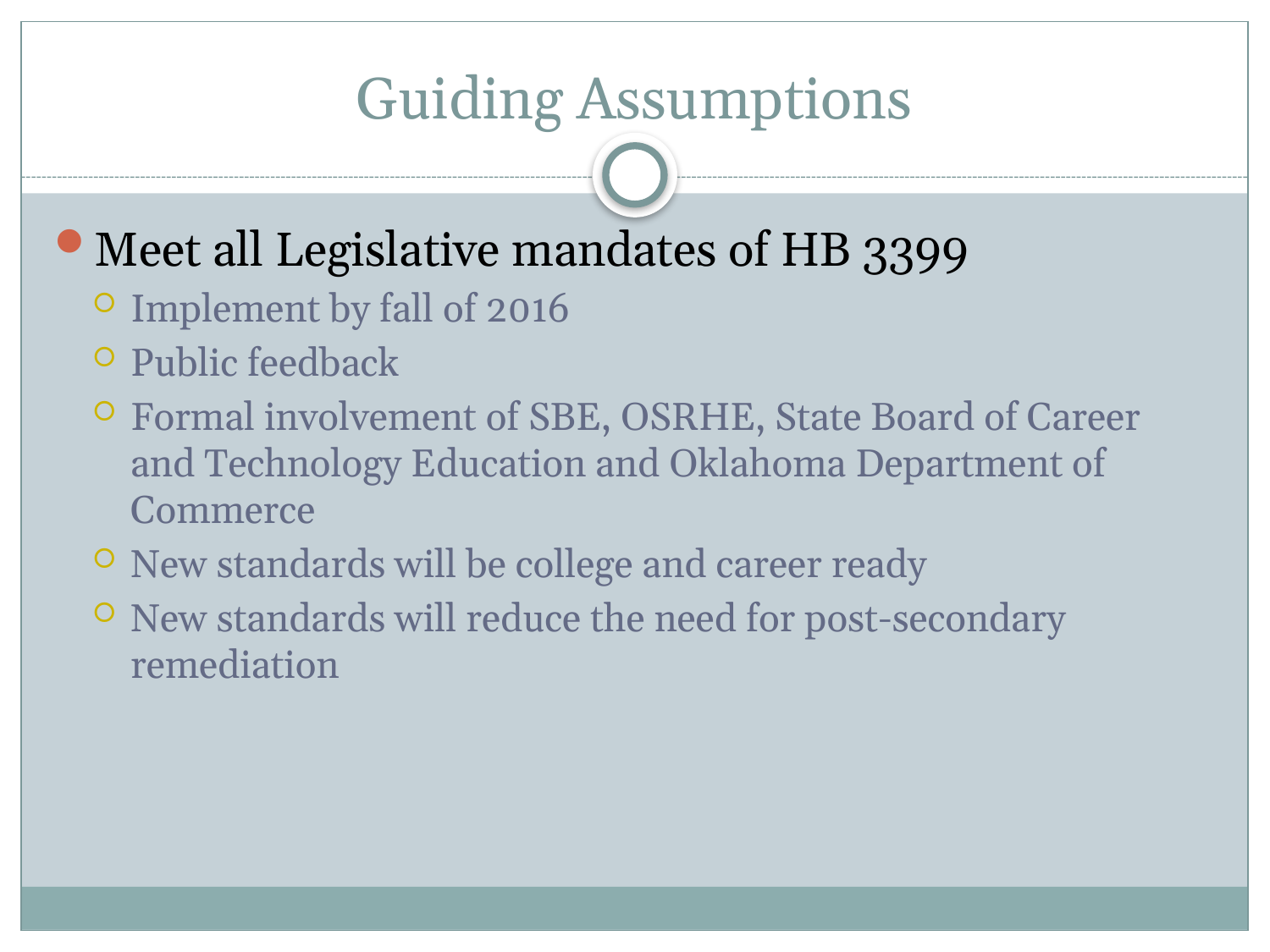

# Guiding Assumptions
Meet all Legislative mandates of HB 3399
Implement by fall of 2016
Public feedback
Formal involvement of SBE, OSRHE, State Board of Career and Technology Education and Oklahoma Department of Commerce
New standards will be college and career ready
New standards will reduce the need for post-secondary remediation